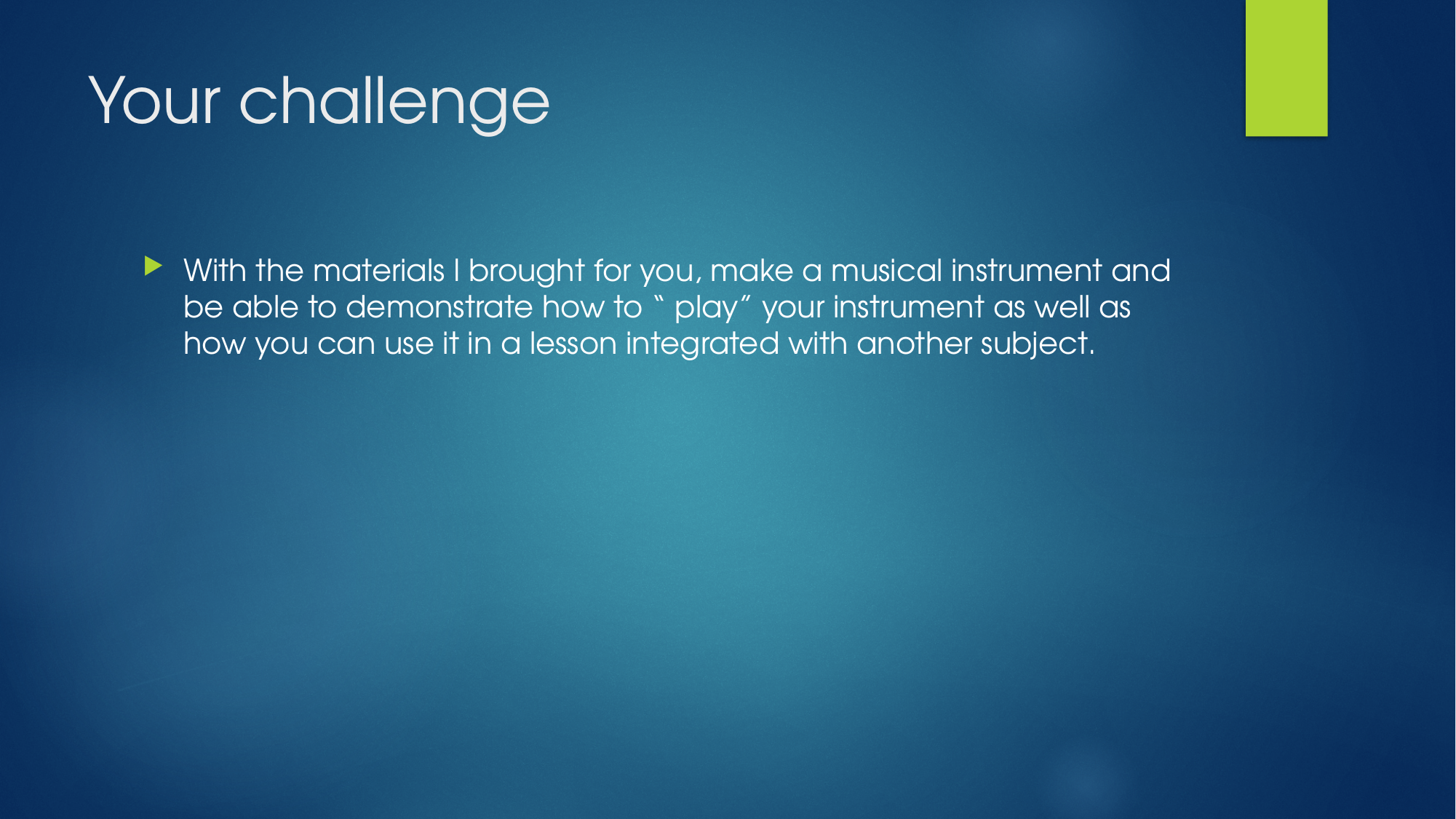

# Your challenge
With the materials I brought for you, make a musical instrument and be able to demonstrate how to “ play” your instrument as well as how you can use it in a lesson integrated with another subject.